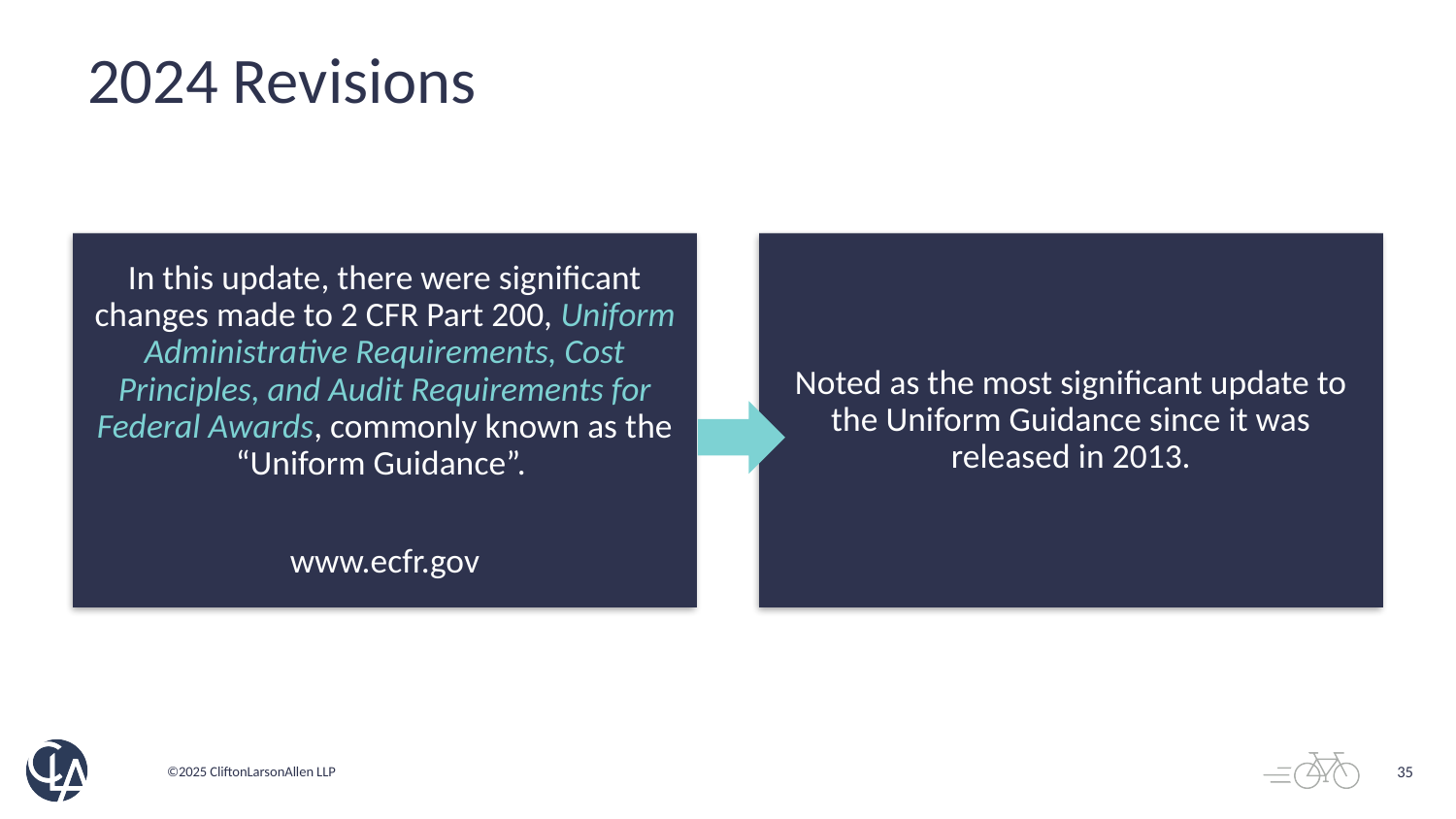

# 2024 Revisions
In this update, there were significant changes made to 2 CFR Part 200, Uniform Administrative Requirements, Cost Principles, and Audit Requirements for Federal Awards, commonly known as the “Uniform Guidance”.

www.ecfr.gov
Noted as the most significant update to the Uniform Guidance since it was released in 2013.

35